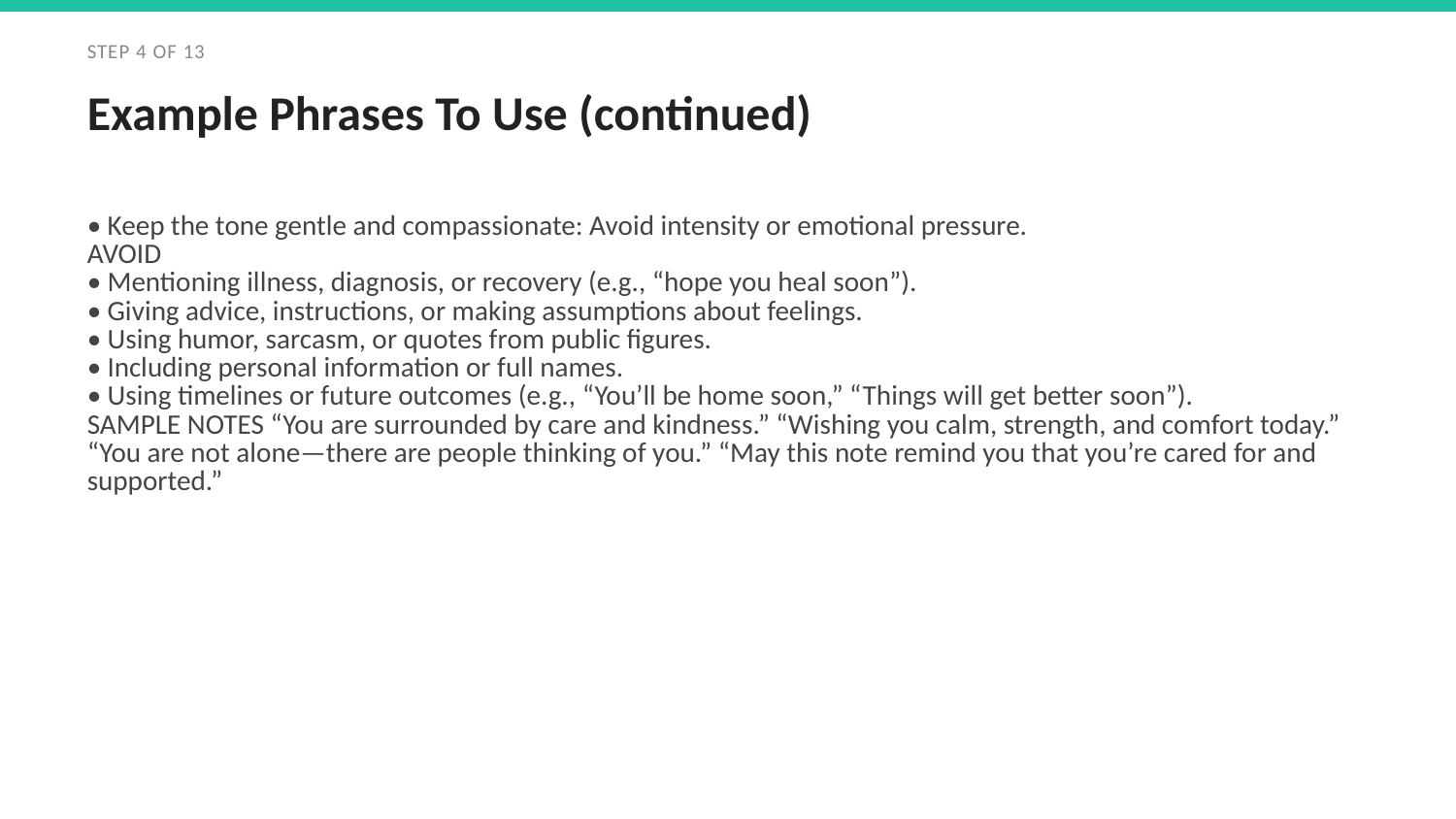

STEP 4 OF 13
Example Phrases To Use (continued)
• Keep the tone gentle and compassionate: Avoid intensity or emotional pressure.
AVOID
• Mentioning illness, diagnosis, or recovery (e.g., “hope you heal soon”).
• Giving advice, instructions, or making assumptions about feelings.
• Using humor, sarcasm, or quotes from public figures.
• Including personal information or full names.
• Using timelines or future outcomes (e.g., “You’ll be home soon,” “Things will get better soon”).
SAMPLE NOTES “You are surrounded by care and kindness.” “Wishing you calm, strength, and comfort today.” “You are not alone—there are people thinking of you.” “May this note remind you that you’re cared for and supported.”